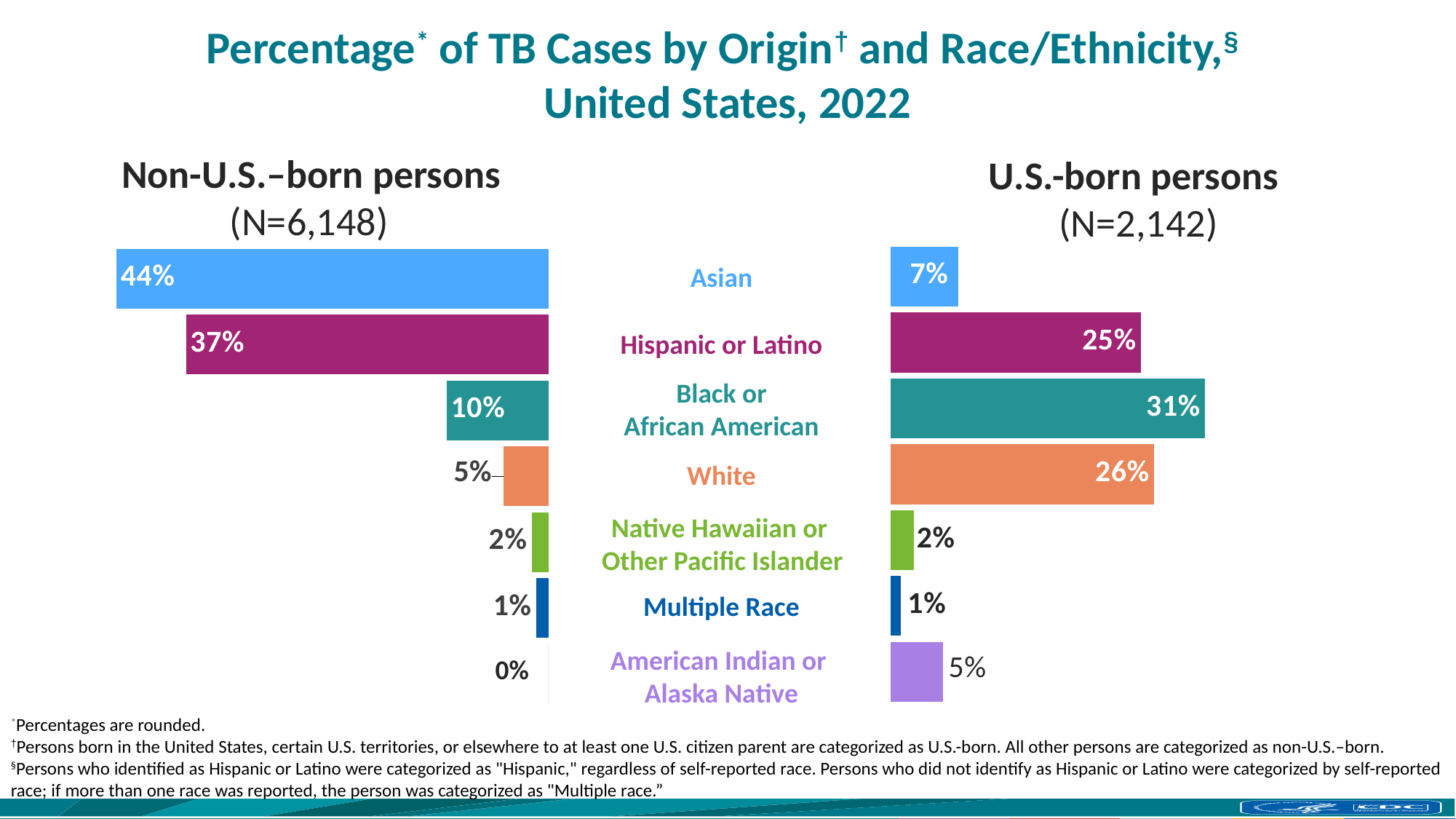

# Percentage* of TB Cases by Origin† and Race/Ethnicity,§ United States, 2022
Non-U.S.–born persons
(N=6,148)
U.S.-born persons
(N=2,142)

### Chart

| Category | Percentage |
|---|---|
| American Indian/Alaska Native | 0.0 |
| Multiple race | 0.012199089134677944 |
| Native Hawaiian/Pacific Islander | 0.01675341574495771 |
| White | 0.04586857514638907 |
| Black/African American | 0.10377358490566038 |
| Hispanic/Latino | 0.36890045543266103 |
| Asian | 0.4398178269355888 |

### Chart

| Category | Percentage |
|---|---|
| American Indian/Alaska Native | 0.05228758169934641 |
| Multiple race | 0.01027077497665733 |
| Native Hawaiian/Pacific Islander | 0.02334267040149393 |
| White | 0.26330532212885155 |
| Black/African American | 0.3141923436041083 |
| Hispanic/Latino | 0.25023342670401494 |
| Asian | 0.0676937441643324 |
Asian
Hispanic or Latino
Black or
African American
White
Native Hawaiian or
Other Pacific Islander
Multiple Race
American Indian or
Alaska Native
0%
*Percentages are rounded.
†Persons born in the United States, certain U.S. territories, or elsewhere to at least one U.S. citizen parent are categorized as U.S.-born. All other persons are categorized as non-U.S.–born.
§Persons who identified as Hispanic or Latino were categorized as "Hispanic," regardless of self-reported race. Persons who did not identify as Hispanic or Latino were categorized by self-reported race; if more than one race was reported, the person was categorized as "Multiple race.”